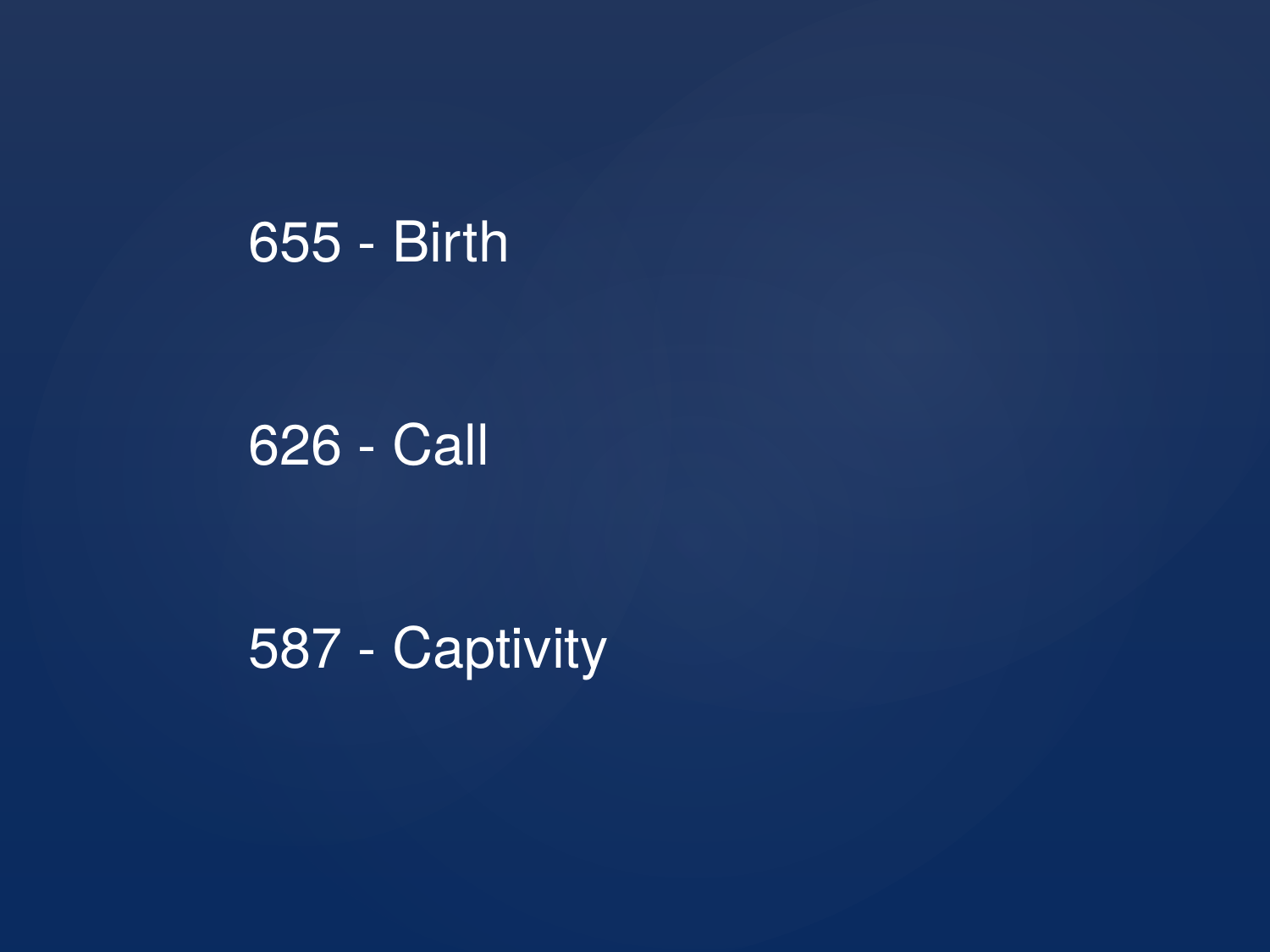

655 - Birth

626 - Call

587 - Captivity